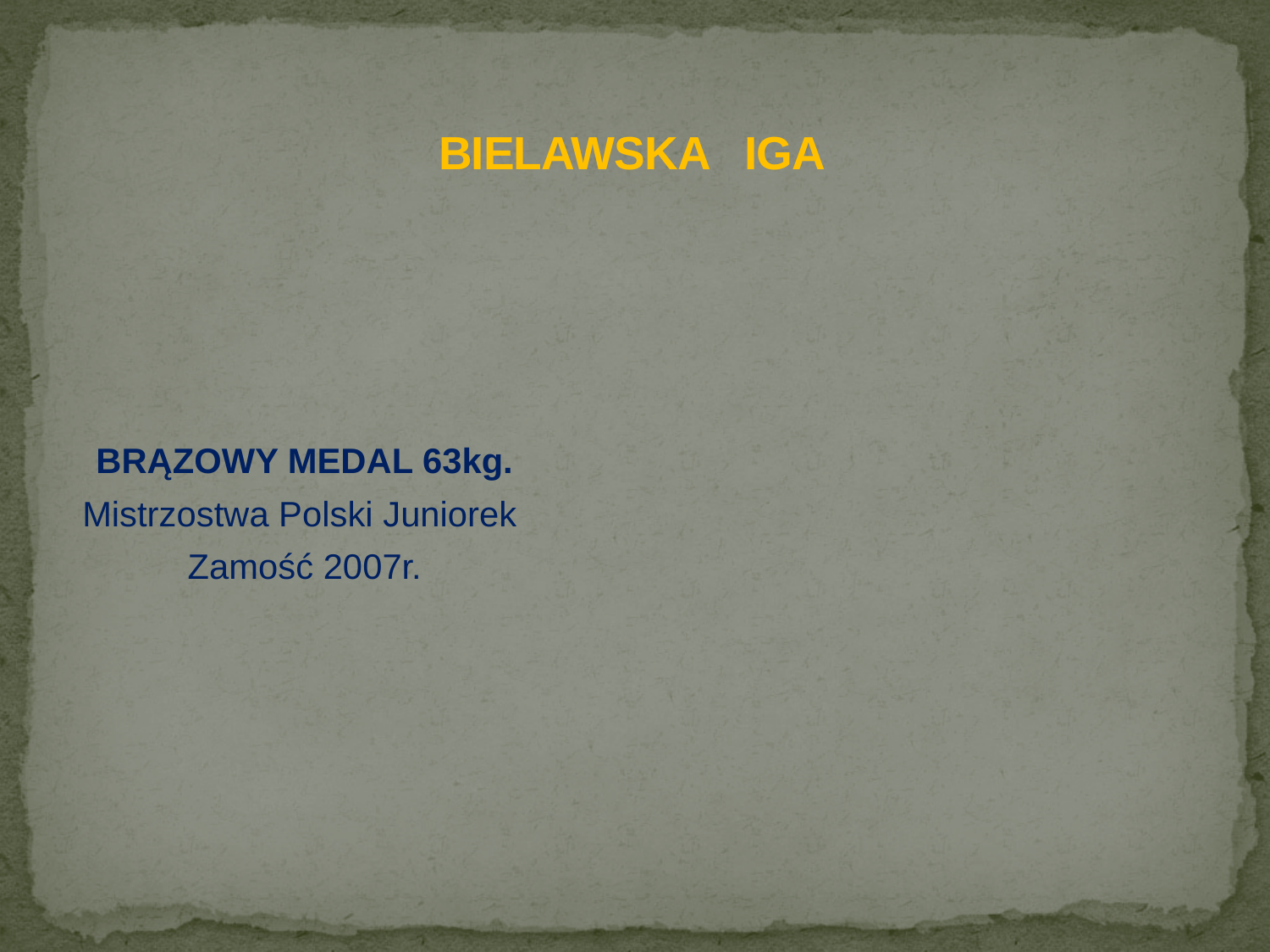

# BIELAWSKA   IGA

BRĄZOWY MEDAL 63kg.
Mistrzostwa Polski Juniorek
Zamość 2007r.